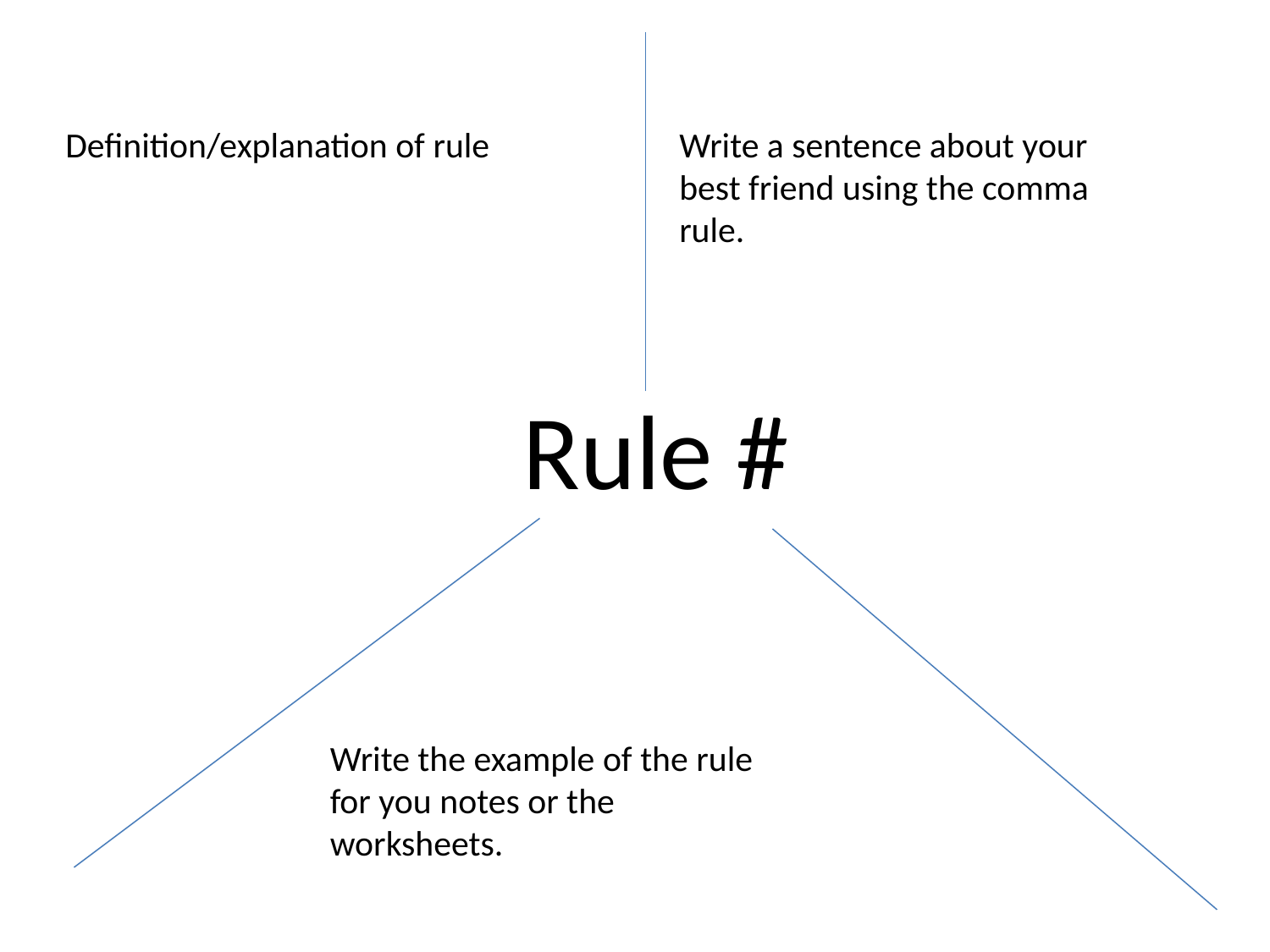

Definition/explanation of rule
Write a sentence about your best friend using the comma rule.
Rule #
Write the example of the rule for you notes or the worksheets.